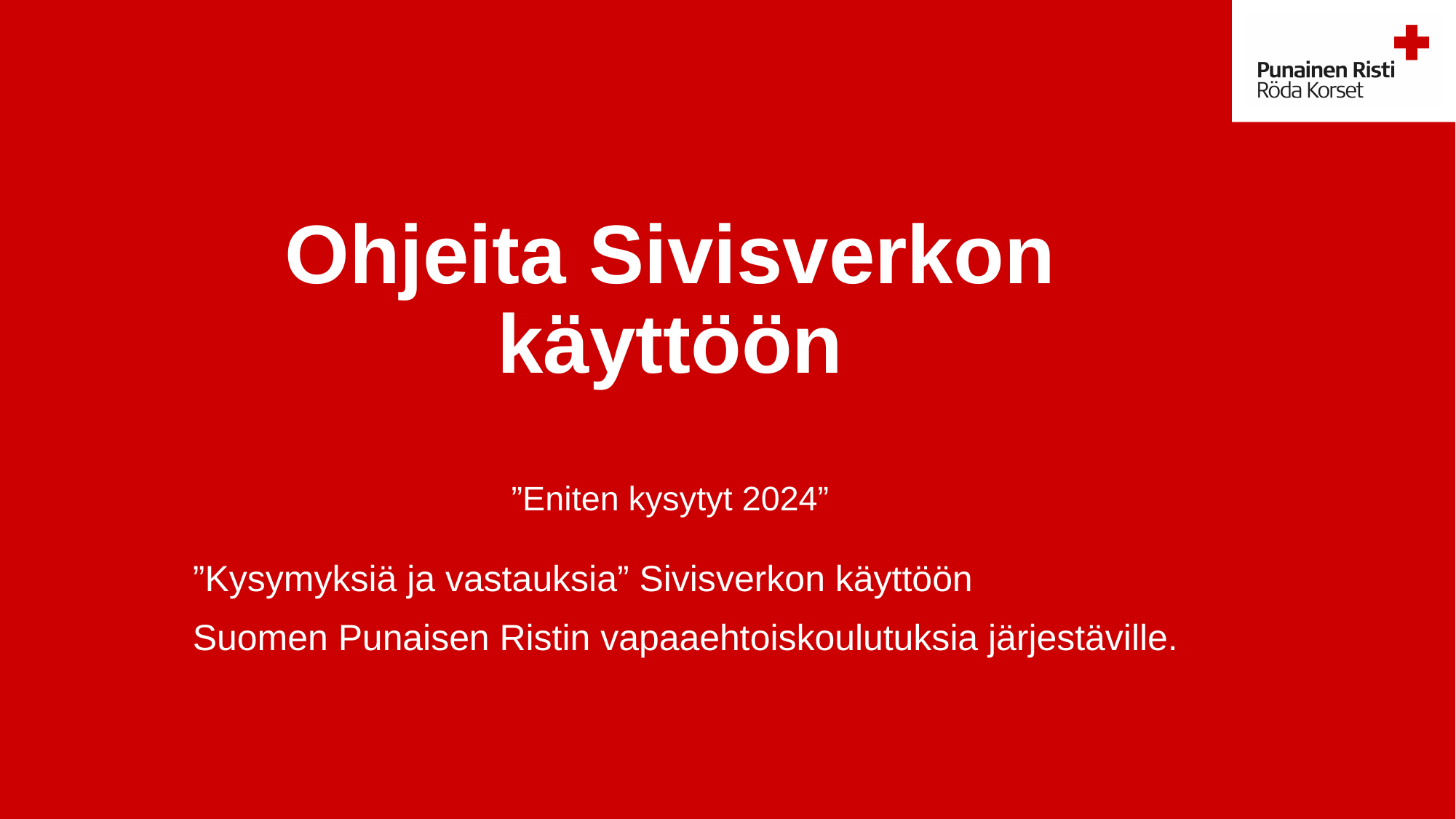

# Ohjeita Sivisverkon käyttöön ”Eniten kysytyt 2024”
”Kysymyksiä ja vastauksia” Sivisverkon käyttöön
Suomen Punaisen Ristin vapaaehtoiskoulutuksia järjestäville.